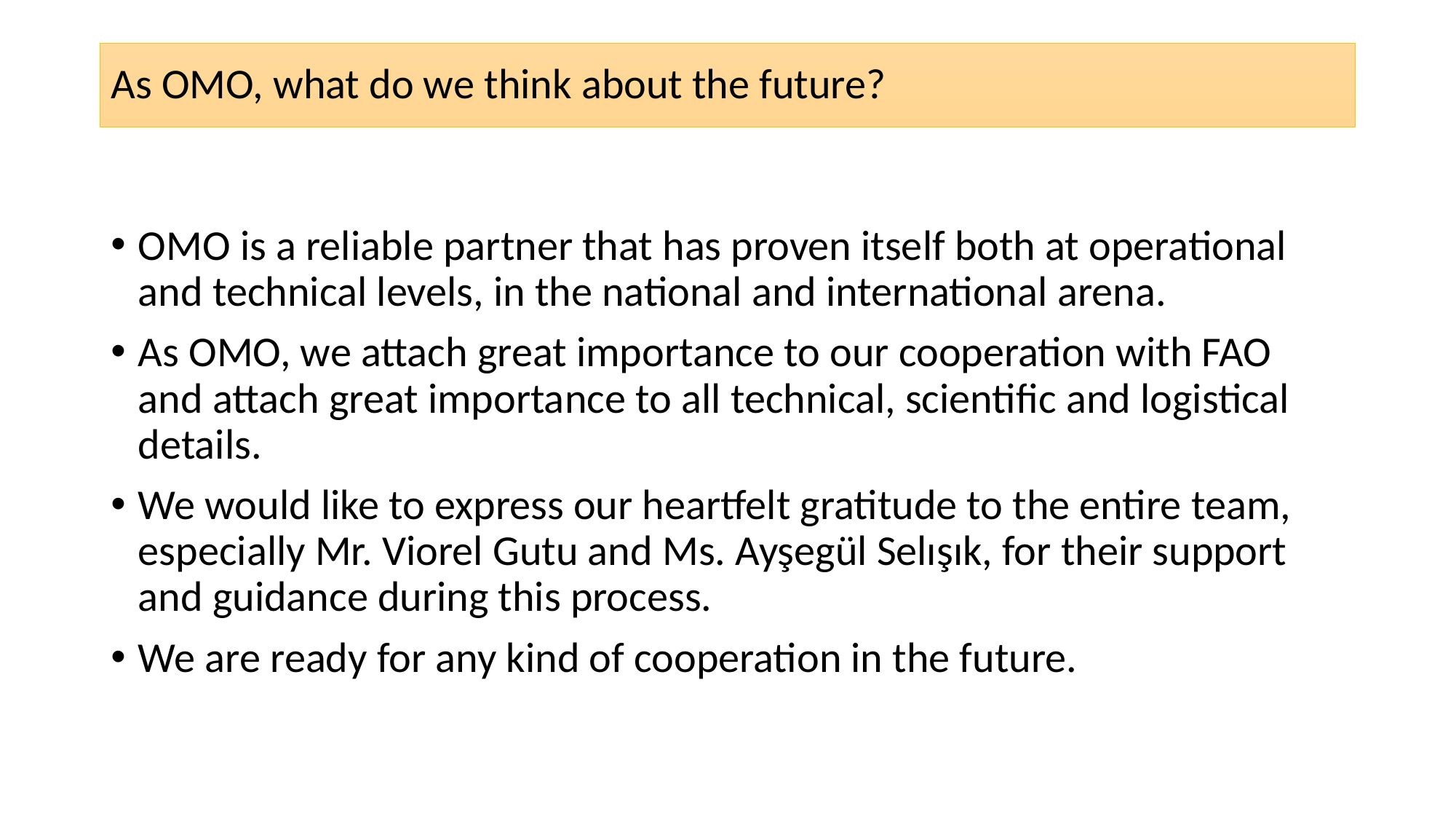

# As OMO, what do we think about the future?
OMO is a reliable partner that has proven itself both at operational and technical levels, in the national and international arena.
As OMO, we attach great importance to our cooperation with FAO and attach great importance to all technical, scientific and logistical details.
We would like to express our heartfelt gratitude to the entire team, especially Mr. Viorel Gutu and Ms. Ayşegül Selışık, for their support and guidance during this process.
We are ready for any kind of cooperation in the future.